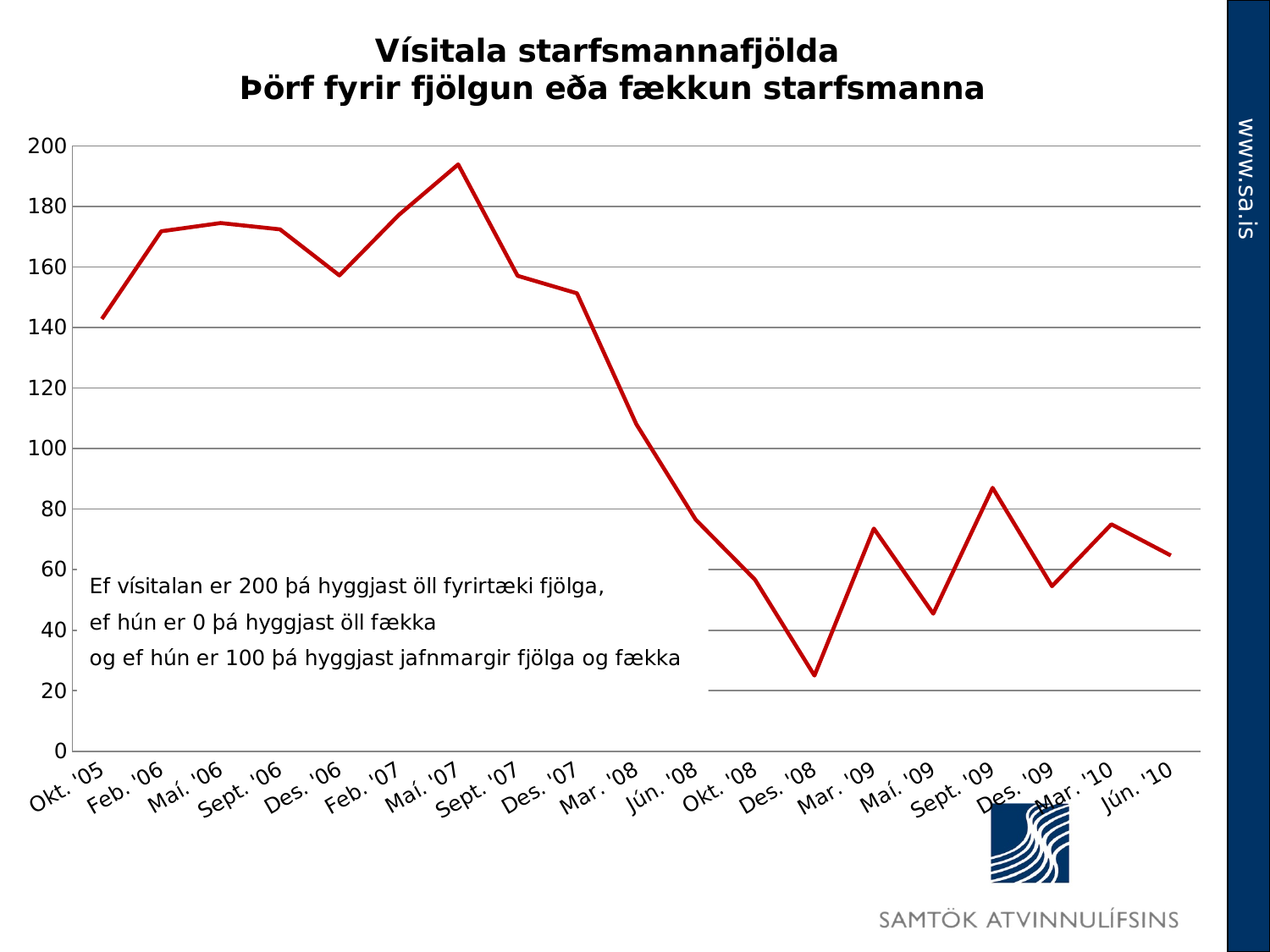

### Chart: Vísitala starfsmannafjölda
Þörf fyrir fjölgun eða fækkun starfsmanna

| Category |  |
|---|---|
| Okt. '05 | 142.85714285714292 |
| Feb. '06 | 171.85185185185188 |
| Maí. '06 | 174.57627118644066 |
| Sept. '06 | 172.47706422018345 |
| Des. '06 | 157.2649572649572 |
| Feb. '07 | 177.23577235772362 |
| Maí. '07 | 193.93939393939394 |
| Sept. '07 | 157.14285714285708 |
| Des. '07 | 151.35135135135138 |
| Mar. '08 | 108.1081081081081 |
| Jún. '08 | 76.5432098765432 |
| Okt. '08 | 56.66666666666665 |
| Des. '08 | 25.0 |
| Mar. '09 | 73.5849056603774 |
| Maí. '09 | 45.45454545454545 |
| Sept. '09 | 87.03703703703704 |
| Des. '09 | 54.54545454545454 |
| Mar. '10 | 75.0 |
| Jún. '10 | 64.7 |